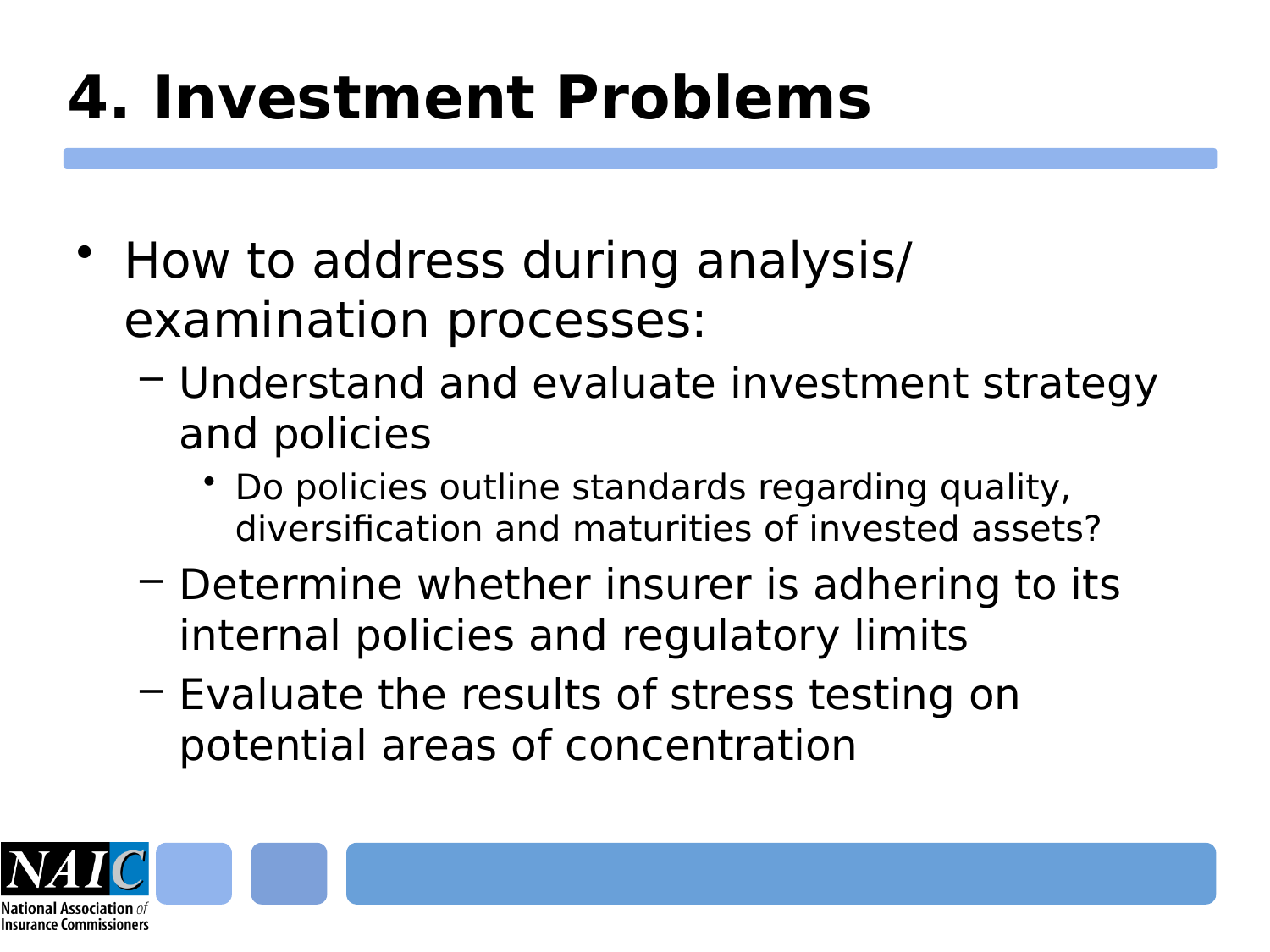

# 4. Investment Problems
How to address during analysis/ examination processes:
Understand and evaluate investment strategy and policies
Do policies outline standards regarding quality, diversification and maturities of invested assets?
Determine whether insurer is adhering to its internal policies and regulatory limits
Evaluate the results of stress testing on potential areas of concentration